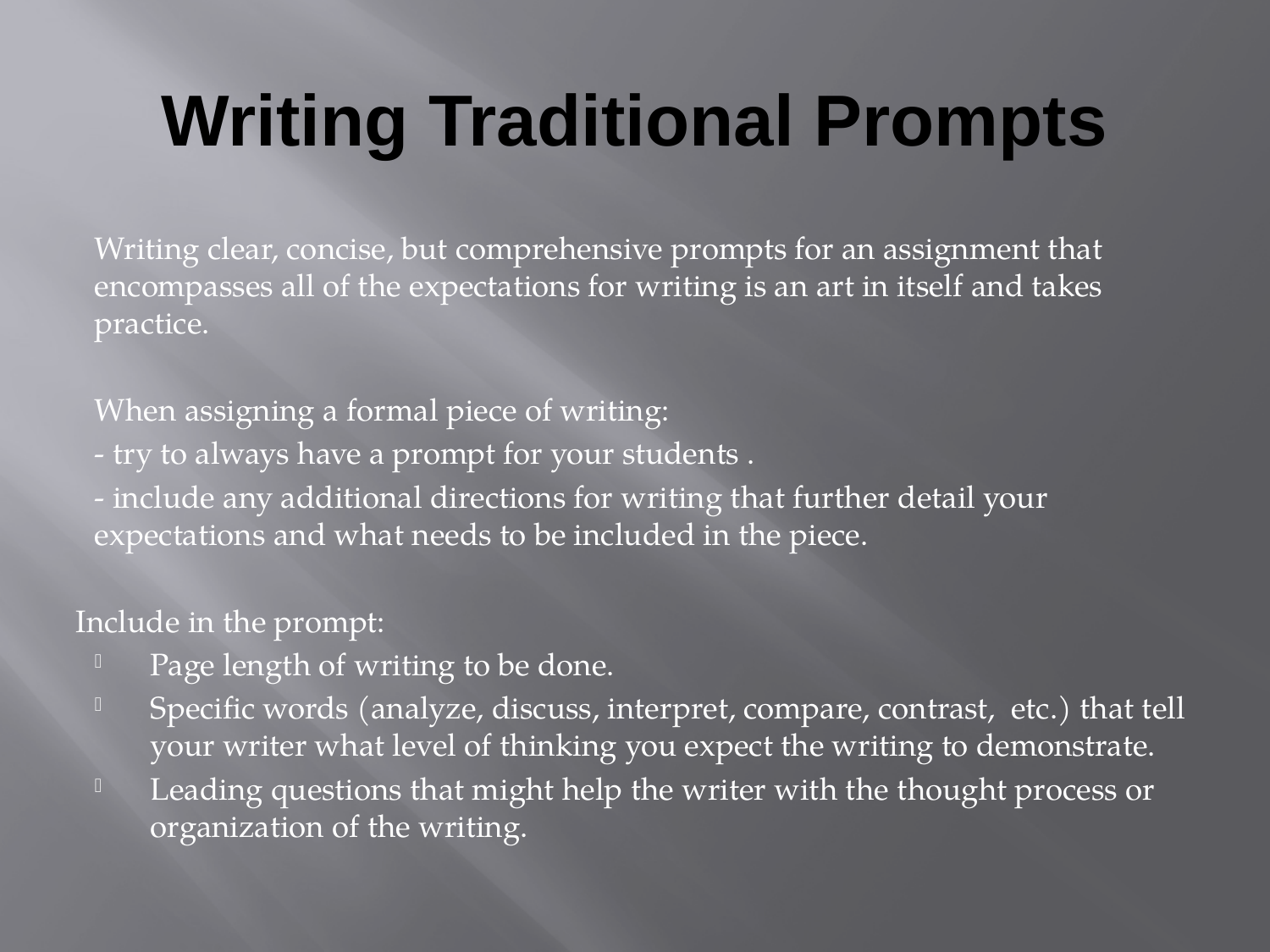

# Writing Traditional Prompts
Writing clear, concise, but comprehensive prompts for an assignment that encompasses all of the expectations for writing is an art in itself and takes practice.

When assigning a formal piece of writing:
- try to always have a prompt for your students .
- include any additional directions for writing that further detail your expectations and what needs to be included in the piece.

Include in the prompt:
Page length of writing to be done.
Specific words (analyze, discuss, interpret, compare, contrast,  etc.) that tell your writer what level of thinking you expect the writing to demonstrate.
Leading questions that might help the writer with the thought process or organization of the writing.